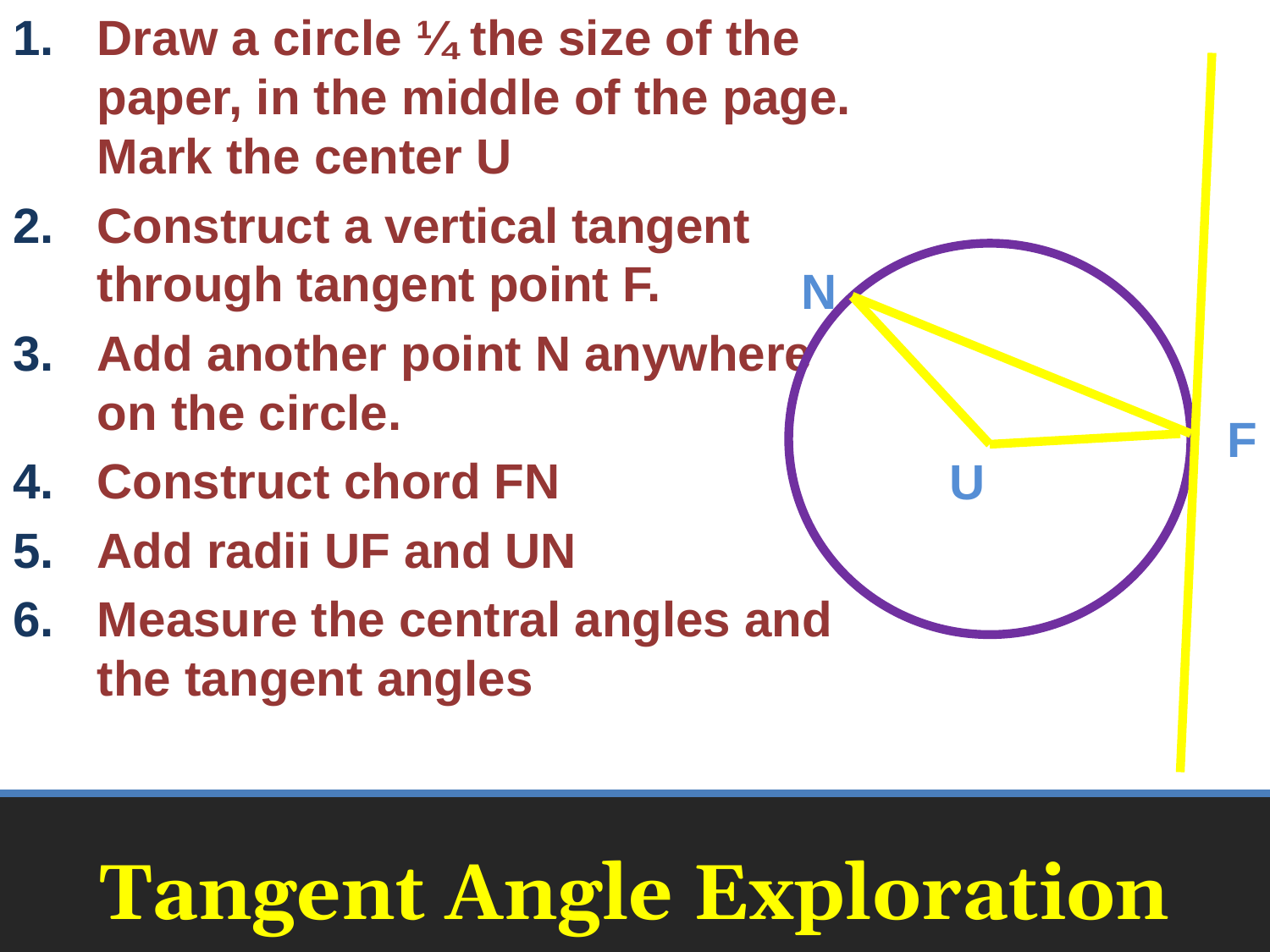

Draw a circle ¼ the size of the paper, in the middle of the page. Mark the center U
Construct a vertical tangent through tangent point F.
Add another point N anywhere on the circle.
Construct chord FN
Add radii UF and UN
Measure the central angles and the tangent angles

N

F

U
# Tangent Angle Exploration